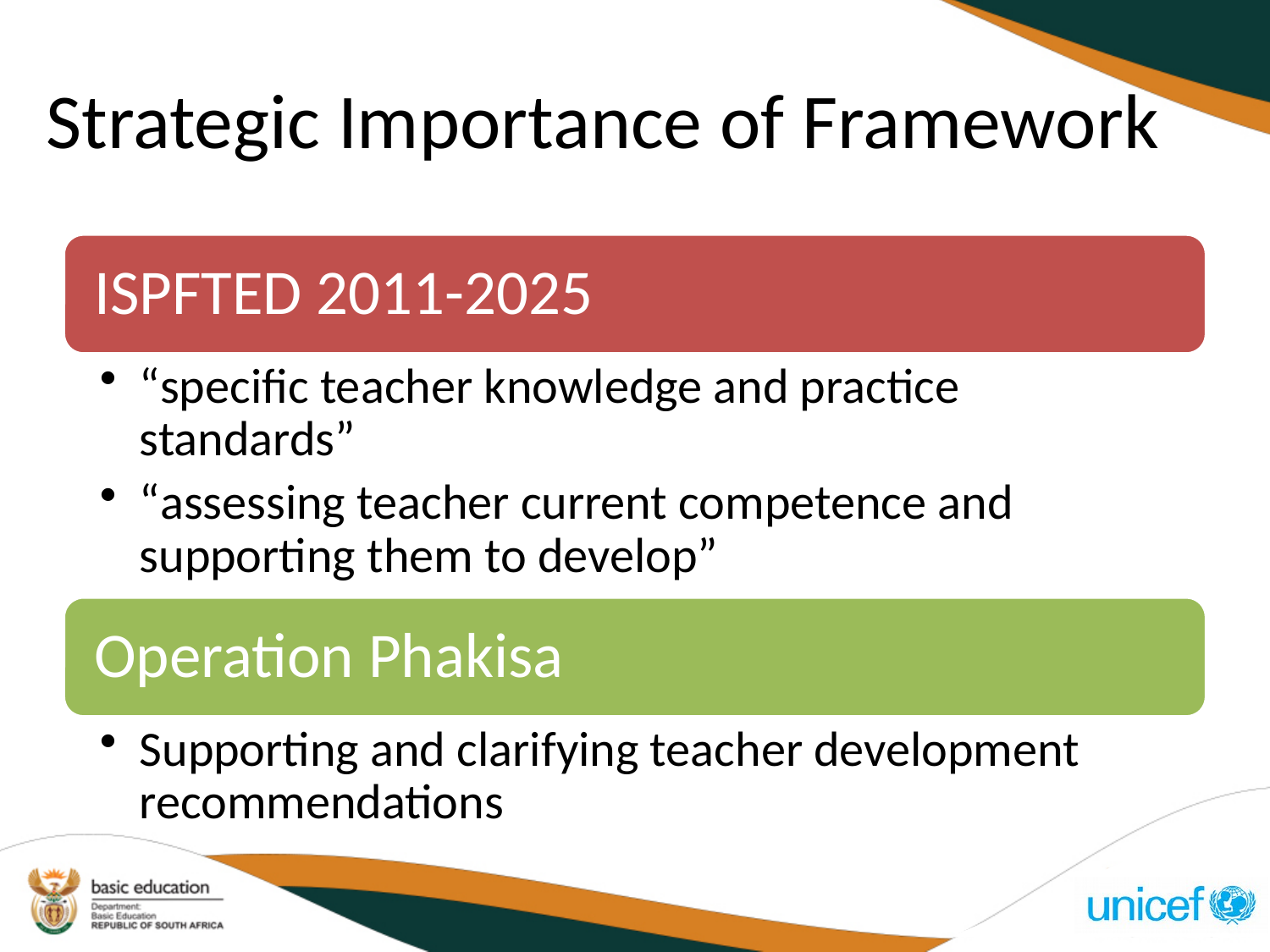

# Strategic Importance of Framework
ISPFTED 2011-2025
“specific teacher knowledge and practice standards”
“assessing teacher current competence and supporting them to develop”
Operation Phakisa
Supporting and clarifying teacher development recommendations